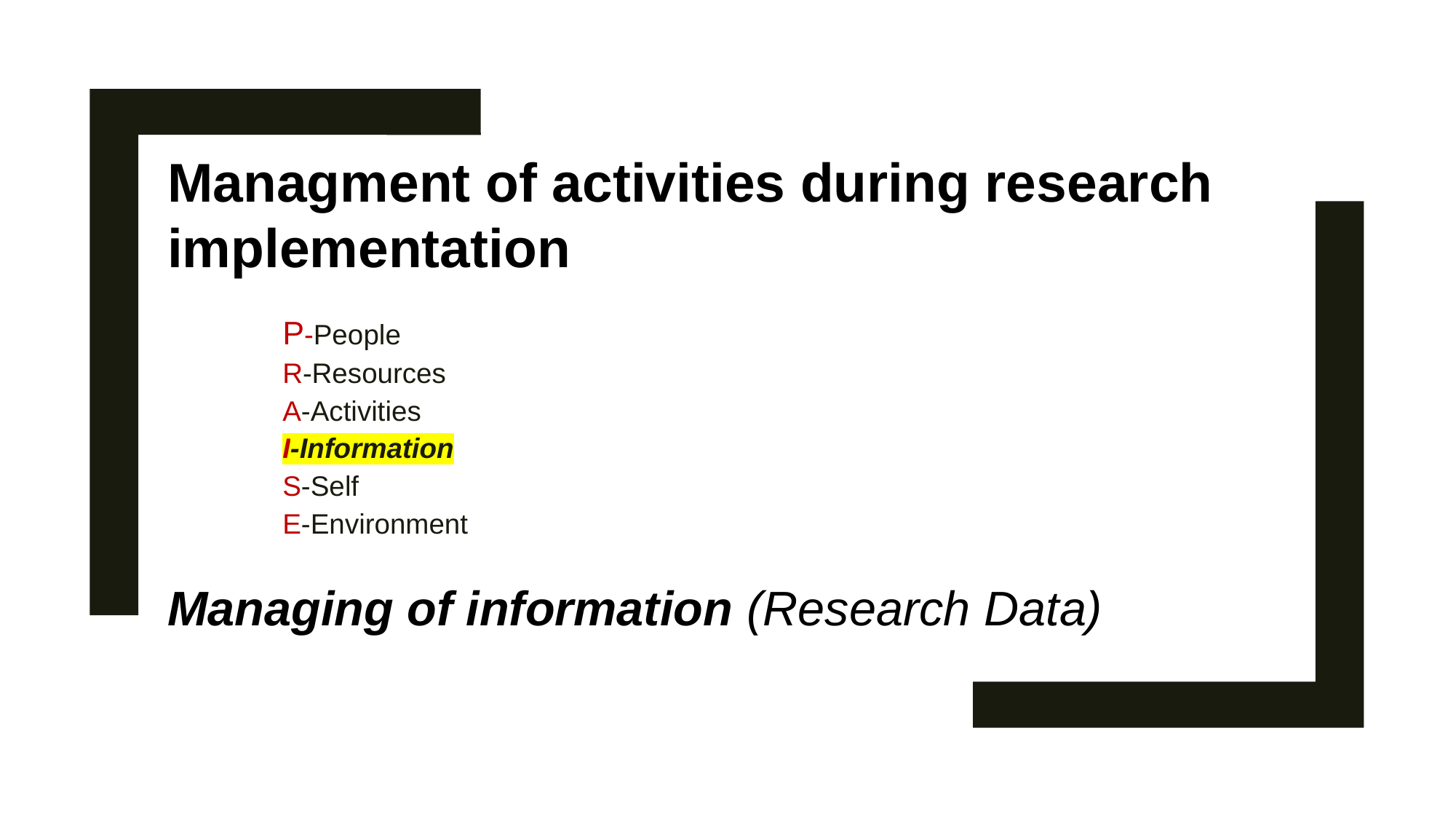

Managment of activities during research implementation
P-People
R-Resources
A-Activities
I-Information
S-Self
E-Environment
Managing of information (Research Data)